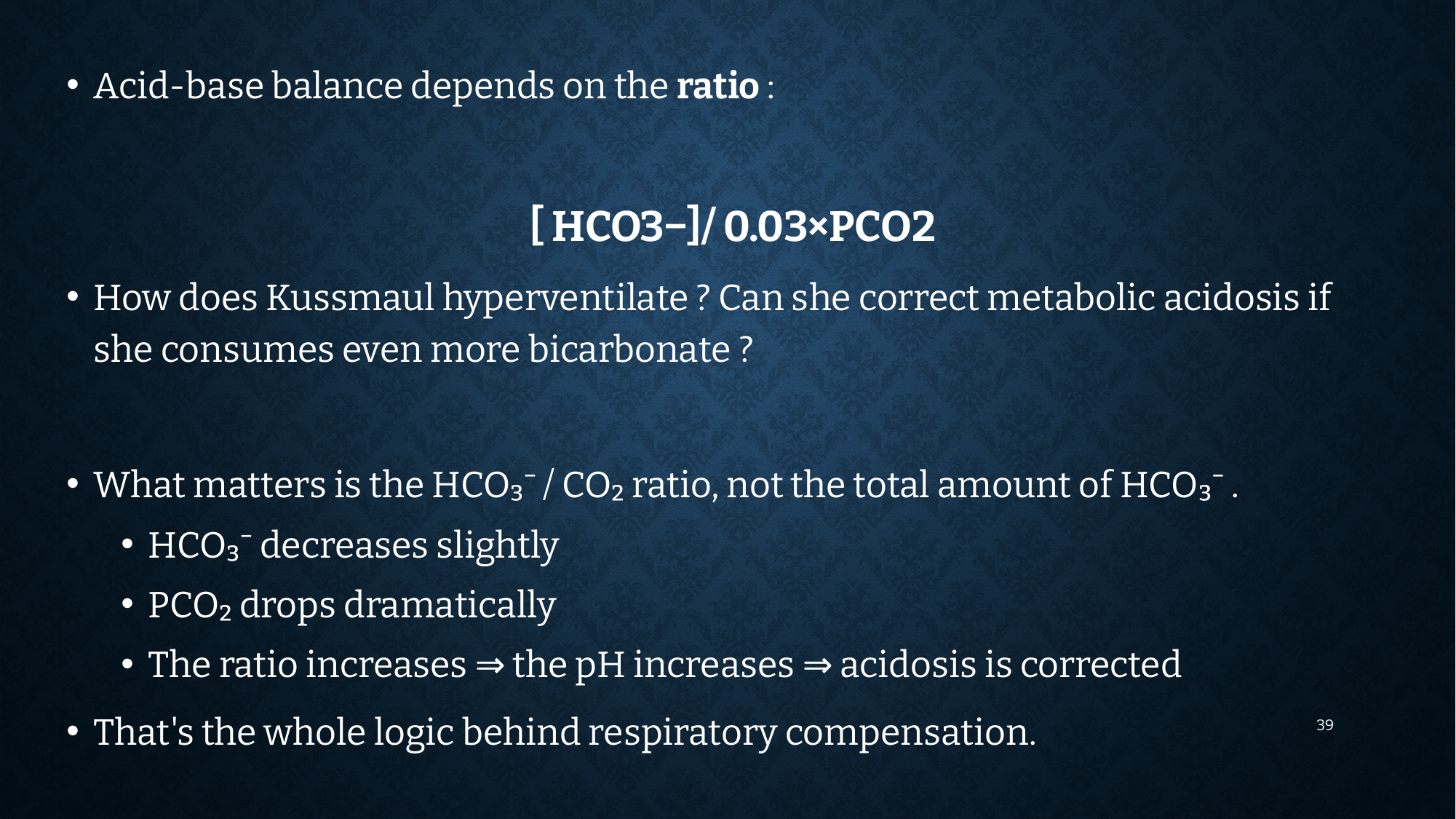

Acid-base balance depends on the ratio :

[ HCO3−]/ 0.03×PCO2
How does Kussmaul hyperventilate ? Can she correct metabolic acidosis if she consumes even more bicarbonate ?

What matters is the HCO₃⁻ / CO₂ ratio, not the total amount of HCO₃⁻ .
HCO₃⁻ decreases slightly
PCO₂ drops dramatically
The ratio increases ⇒ the pH increases ⇒ acidosis is corrected
That's the whole logic behind respiratory compensation.

39